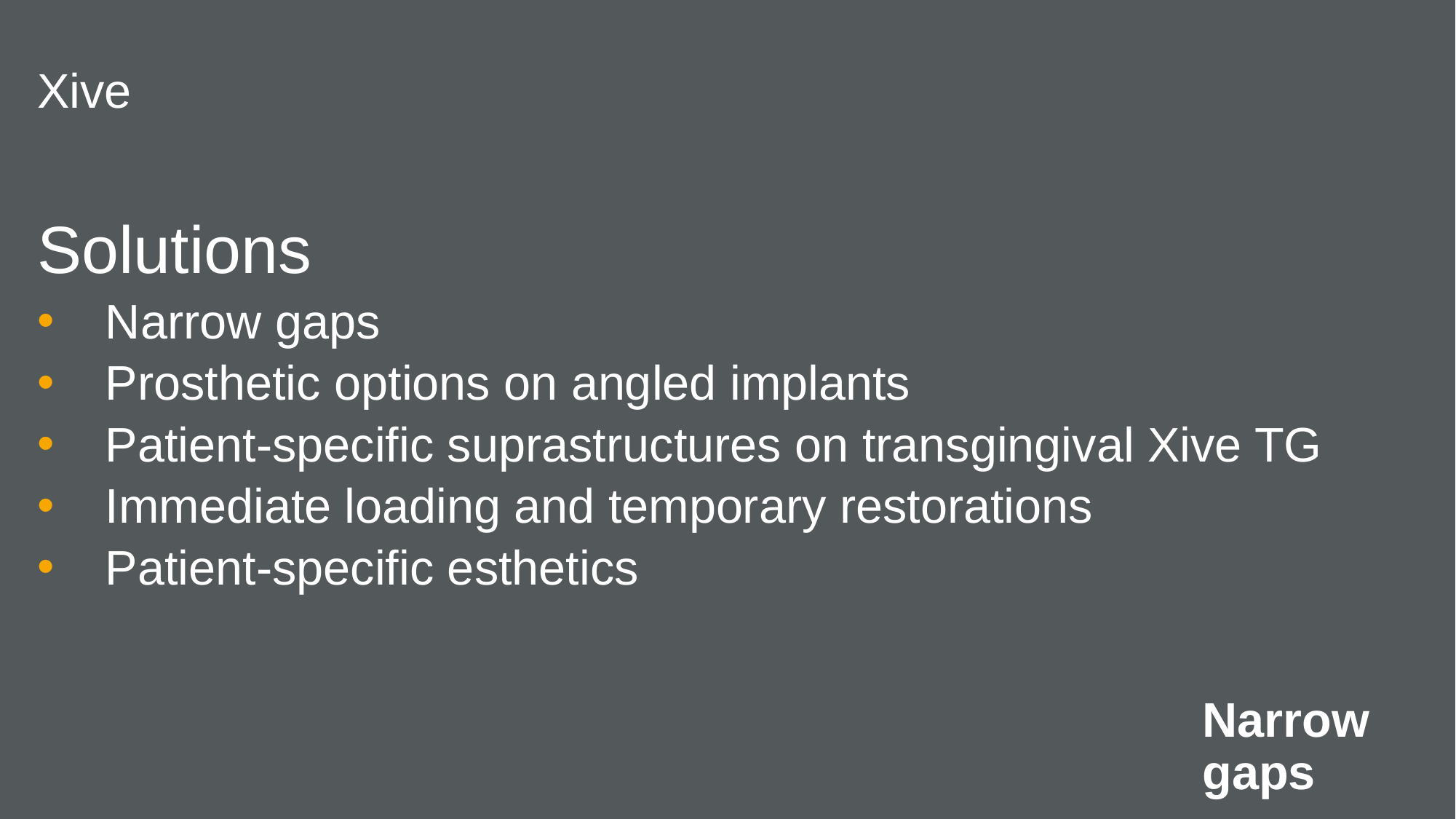

Xive
Solutions
Narrow gaps
Prosthetic options on angled implants
Patient-specific suprastructures on transgingival Xive TG
Immediate loading and temporary restorations
Patient-specific esthetics

Narrow gaps
25
24-01-2018
Dentsply Sirona 2016